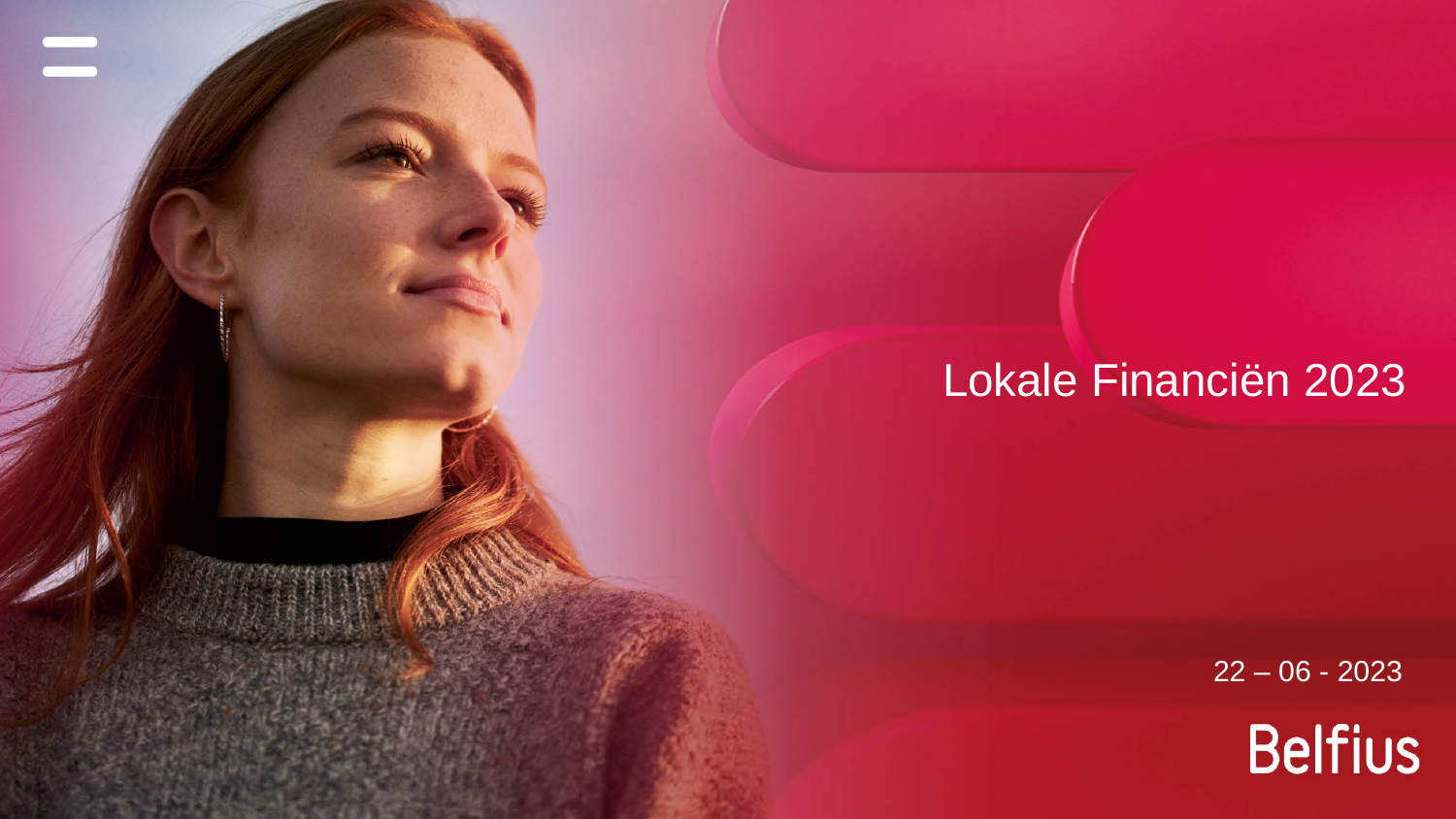

Lokale Financiën 2023
22 – 06 - 2023